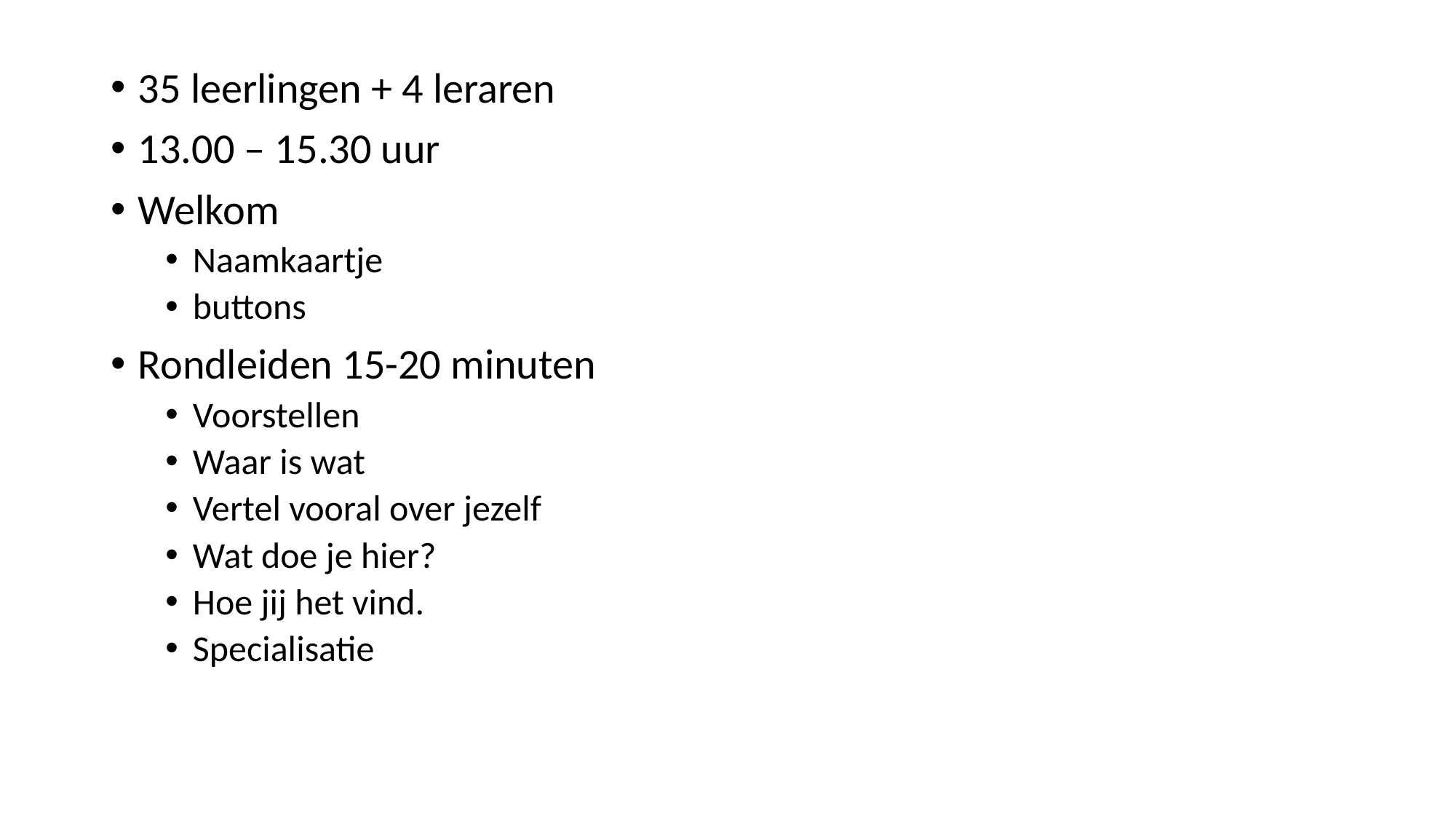

35 leerlingen + 4 leraren
13.00 – 15.30 uur
Welkom
Naamkaartje
buttons
Rondleiden 15-20 minuten
Voorstellen
Waar is wat
Vertel vooral over jezelf
Wat doe je hier?
Hoe jij het vind.
Specialisatie